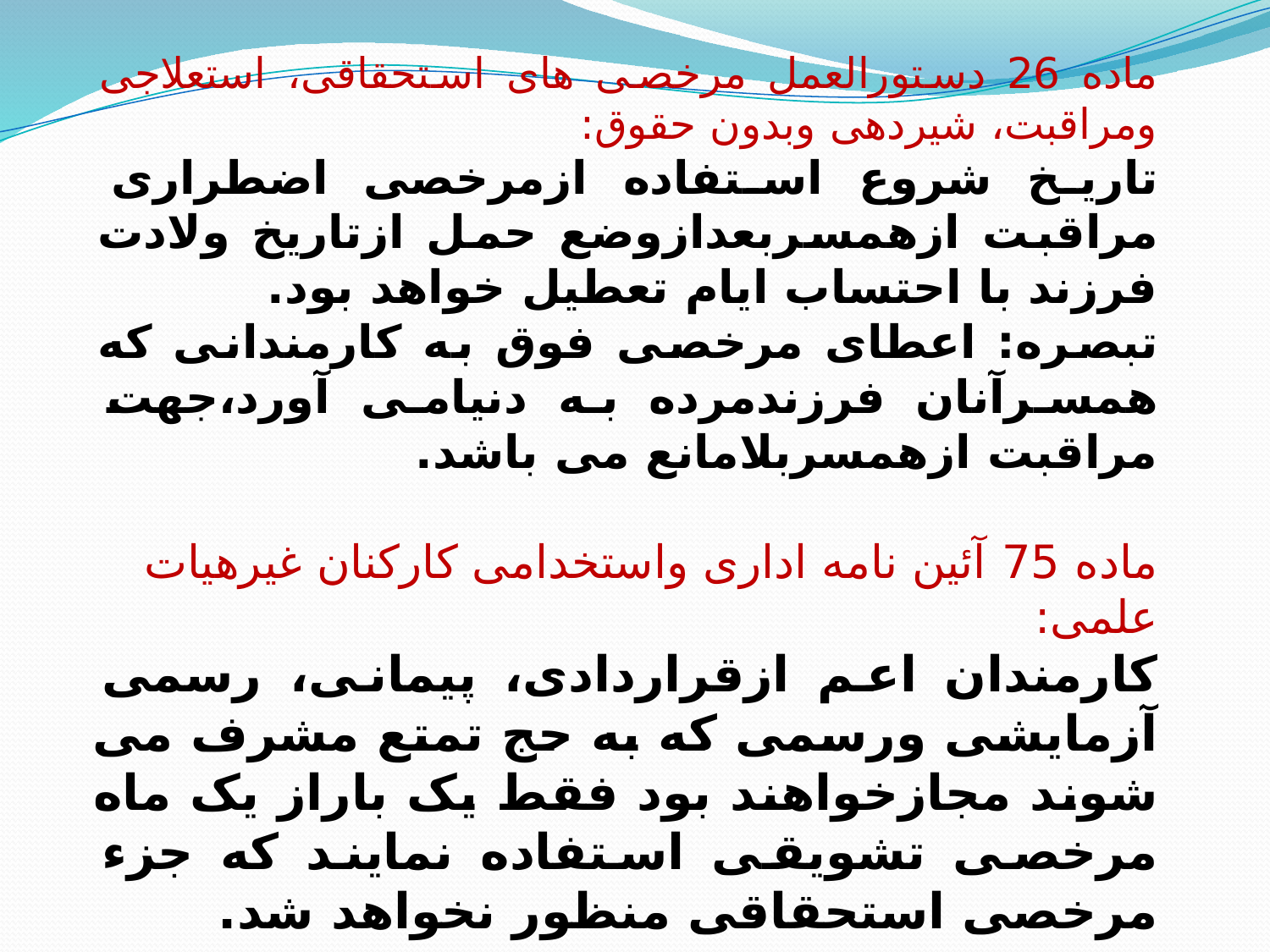

ماده 26 دستورالعمل مرخصی های استحقاقی، استعلاجی ومراقبت، شیردهی وبدون حقوق:
تاریخ شروع استفاده ازمرخصی اضطراری مراقبت ازهمسربعدازوضع حمل ازتاریخ ولادت فرزند با احتساب ایام تعطیل خواهد بود.
تبصره: اعطای مرخصی فوق به کارمندانی که همسرآنان فرزندمرده به دنیامی آورد،جهت مراقبت ازهمسربلامانع می باشد.

ماده 75 آئین نامه اداری واستخدامی کارکنان غیرهیات علمی:
کارمندان اعم ازقراردادی، پیمانی، رسمی آزمایشی ورسمی که به حج تمتع مشرف می شوند مجازخواهند بود فقط یک باراز یک ماه مرخصی تشویقی استفاده نمایند که جزء مرخصی استحقاقی منظور نخواهد شد.